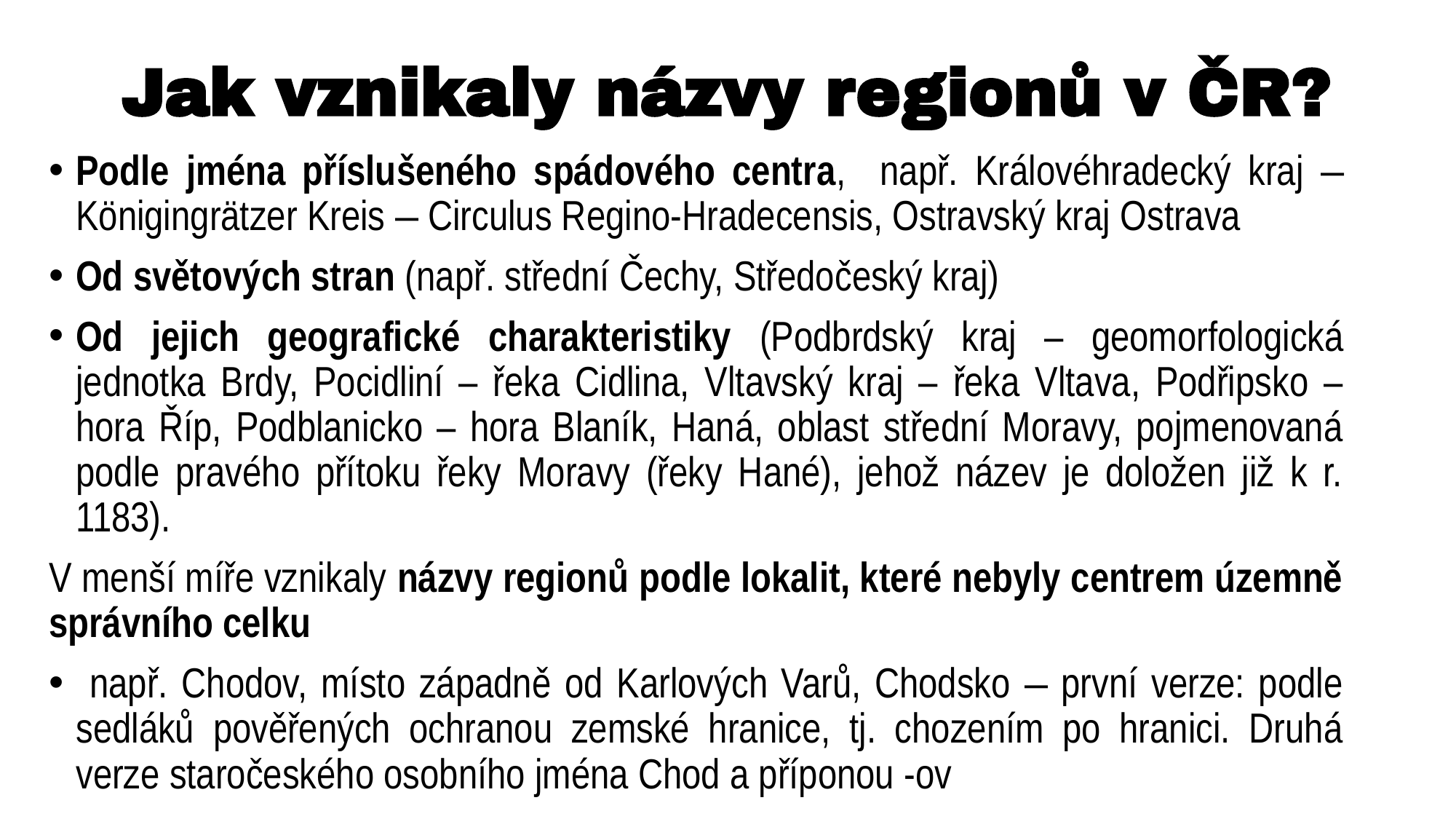

# Jak vznikaly názvy regionů v ČR?
Podle jména příslušeného spádového centra,  např. Královéhradecký kraj ‒ Königingrätzer Kreis ‒ Circulus Regino-Hradecensis, Ostravský kraj Ostrava
Od světových stran (např. střední Čechy, Středočeský kraj)
Od jejich geografické charakteristiky (Podbrdský kraj – geomorfologická jednotka Brdy, Pocidliní – řeka Cidlina, Vltavský kraj – řeka Vltava, Podřipsko – hora Říp, Podblanicko – hora Blaník, Haná, oblast střední Moravy, pojmenovaná podle pravého přítoku řeky Moravy (řeky Hané), jehož název je doložen již k r. 1183).
V menší míře vznikaly názvy regionů podle lokalit, které nebyly centrem územně správního celku
 např. Chodov, místo západně od Karlových Varů, Chodsko ‒ první verze: podle sedláků pověřených ochranou zemské hranice, tj. chozením po hranici. Druhá verze staročeského osobního jména Chod a příponou -ov